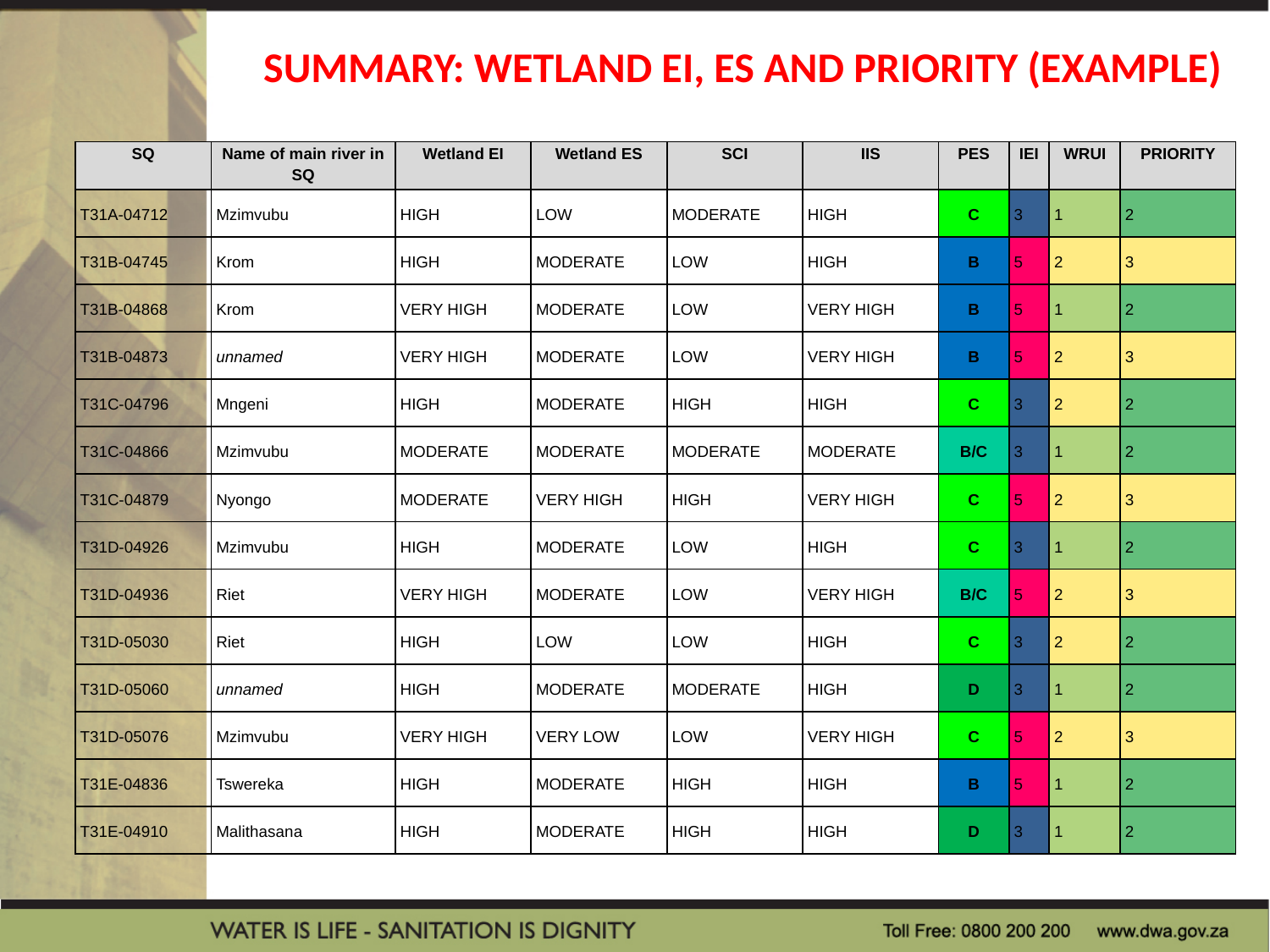

SUMMARY: WETLAND EI, ES AND PRIORITY (EXAMPLE)
| SQ | Name of main river in SQ | Wetland EI | Wetland ES | SCI | IIS | PES | IEI | WRUI | PRIORITY |
| --- | --- | --- | --- | --- | --- | --- | --- | --- | --- |
| T31A-04712 | Mzimvubu | HIGH | LOW | MODERATE | HIGH | C | 3 | 1 | 2 |
| T31B-04745 | Krom | HIGH | MODERATE | LOW | HIGH | B | 5 | 2 | 3 |
| T31B-04868 | Krom | VERY HIGH | MODERATE | LOW | VERY HIGH | B | 5 | 1 | 2 |
| T31B-04873 | unnamed | VERY HIGH | MODERATE | LOW | VERY HIGH | B | 5 | 2 | 3 |
| T31C-04796 | Mngeni | HIGH | MODERATE | HIGH | HIGH | C | 3 | 2 | 2 |
| T31C-04866 | Mzimvubu | MODERATE | MODERATE | MODERATE | MODERATE | B/C | 3 | 1 | 2 |
| T31C-04879 | Nyongo | MODERATE | VERY HIGH | HIGH | VERY HIGH | C | 5 | 2 | 3 |
| T31D-04926 | Mzimvubu | HIGH | MODERATE | LOW | HIGH | C | 3 | 1 | 2 |
| T31D-04936 | Riet | VERY HIGH | MODERATE | LOW | VERY HIGH | B/C | 5 | 2 | 3 |
| T31D-05030 | Riet | HIGH | LOW | LOW | HIGH | C | 3 | 2 | 2 |
| T31D-05060 | unnamed | HIGH | MODERATE | MODERATE | HIGH | D | 3 | 1 | 2 |
| T31D-05076 | Mzimvubu | VERY HIGH | VERY LOW | LOW | VERY HIGH | C | 5 | 2 | 3 |
| T31E-04836 | Tswereka | HIGH | MODERATE | HIGH | HIGH | B | 5 | 1 | 2 |
| T31E-04910 | Malithasana | HIGH | MODERATE | HIGH | HIGH | D | 3 | 1 | 2 |